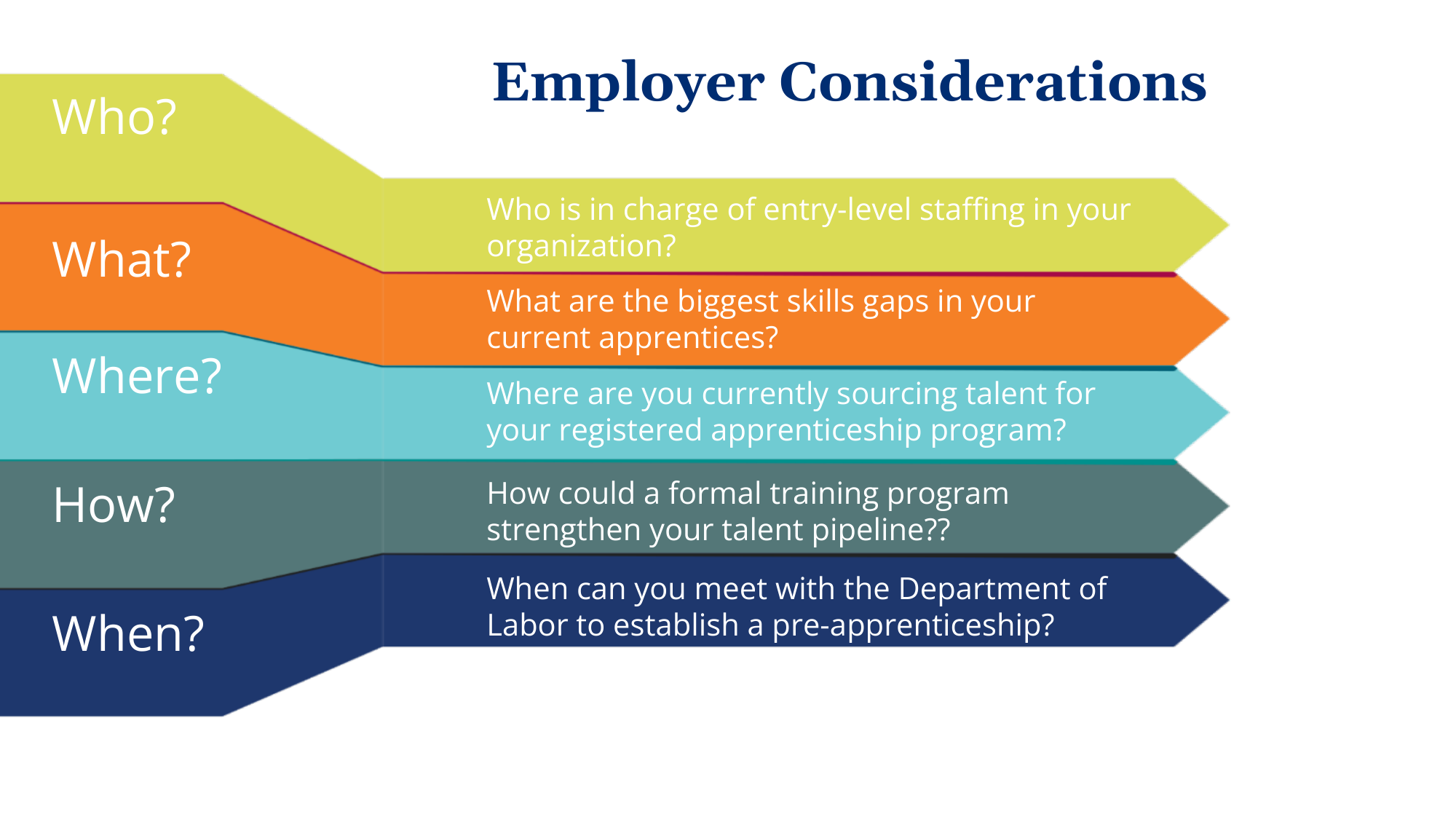

# Employer Considerations
Who?
Who is in charge of entry-level staffing in your organization?
What?
What are the biggest skills gaps in your current apprentices?
Where?
Where are you currently sourcing talent for your registered apprenticeship program?
How?
How could a formal training program strengthen your talent pipeline??
When can you meet with the Department of Labor to establish a pre-apprenticeship?
When?